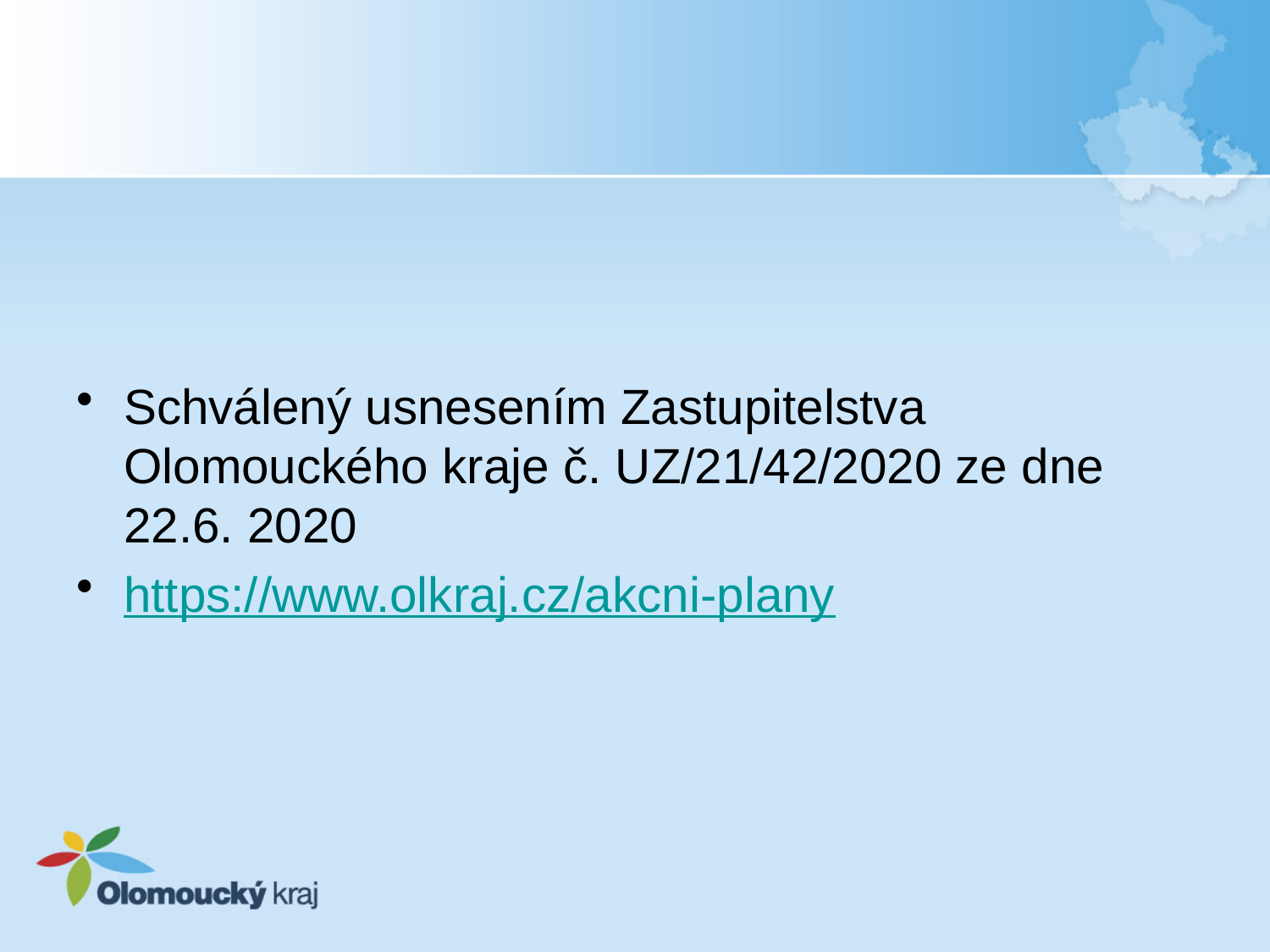

#

Schválený usnesením Zastupitelstva Olomouckého kraje č. UZ/21/42/2020 ze dne 22.6. 2020
https://www.olkraj.cz/akcni-plany